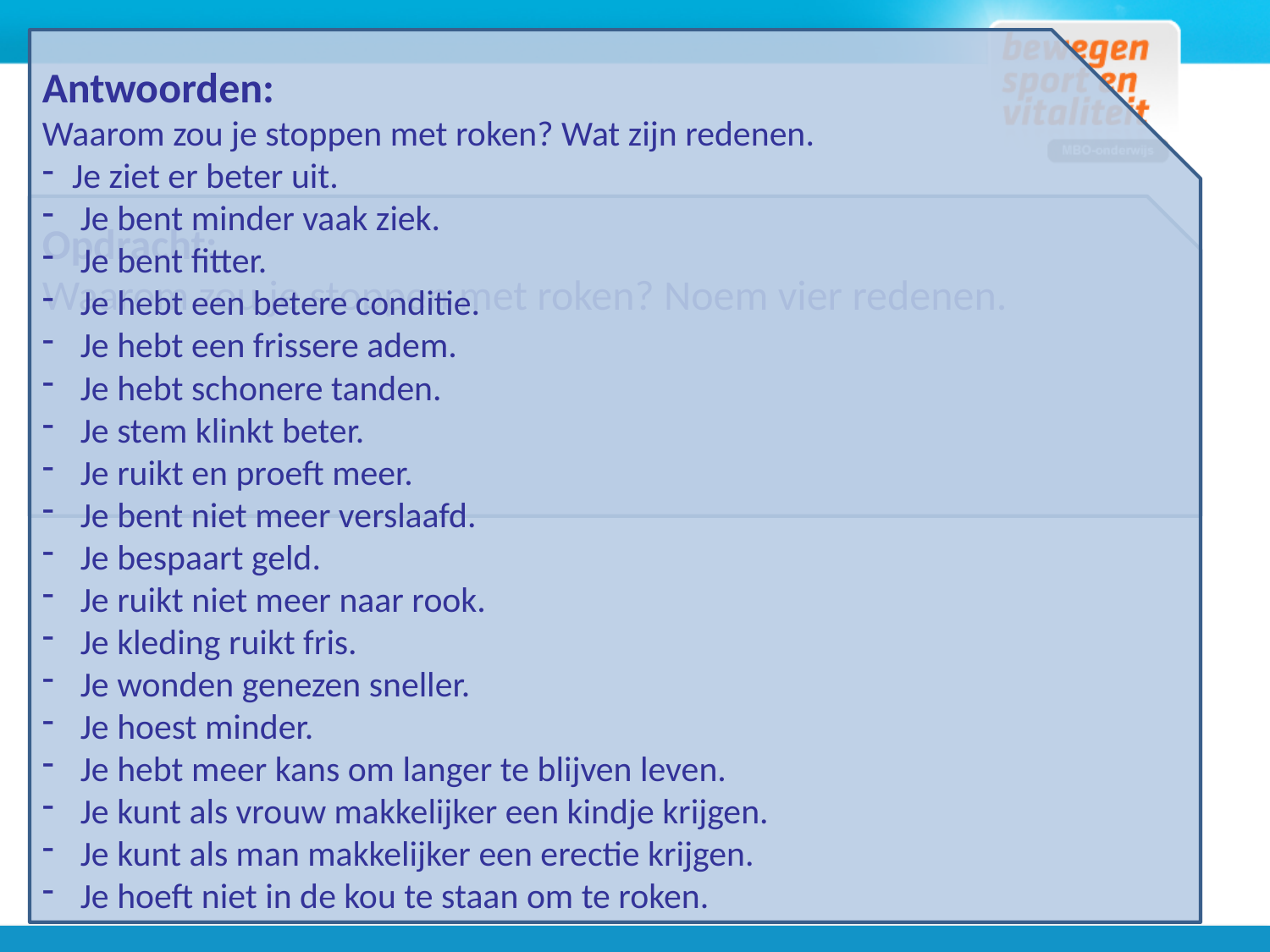

Antwoorden:
Waarom zou je stoppen met roken? Wat zijn redenen.
Je ziet er beter uit.
 Je bent minder vaak ziek.
 Je bent fitter.
 Je hebt een betere conditie.
 Je hebt een frissere adem.
 Je hebt schonere tanden.
 Je stem klinkt beter.
 Je ruikt en proeft meer.
 Je bent niet meer verslaafd.
 Je bespaart geld.
 Je ruikt niet meer naar rook.
 Je kleding ruikt fris.
 Je wonden genezen sneller.
 Je hoest minder.
 Je hebt meer kans om langer te blijven leven.
 Je kunt als vrouw makkelijker een kindje krijgen.
 Je kunt als man makkelijker een erectie krijgen.
 Je hoeft niet in de kou te staan om te roken.

Opdracht:
Waarom zou je stoppen met roken? Noem vier redenen.